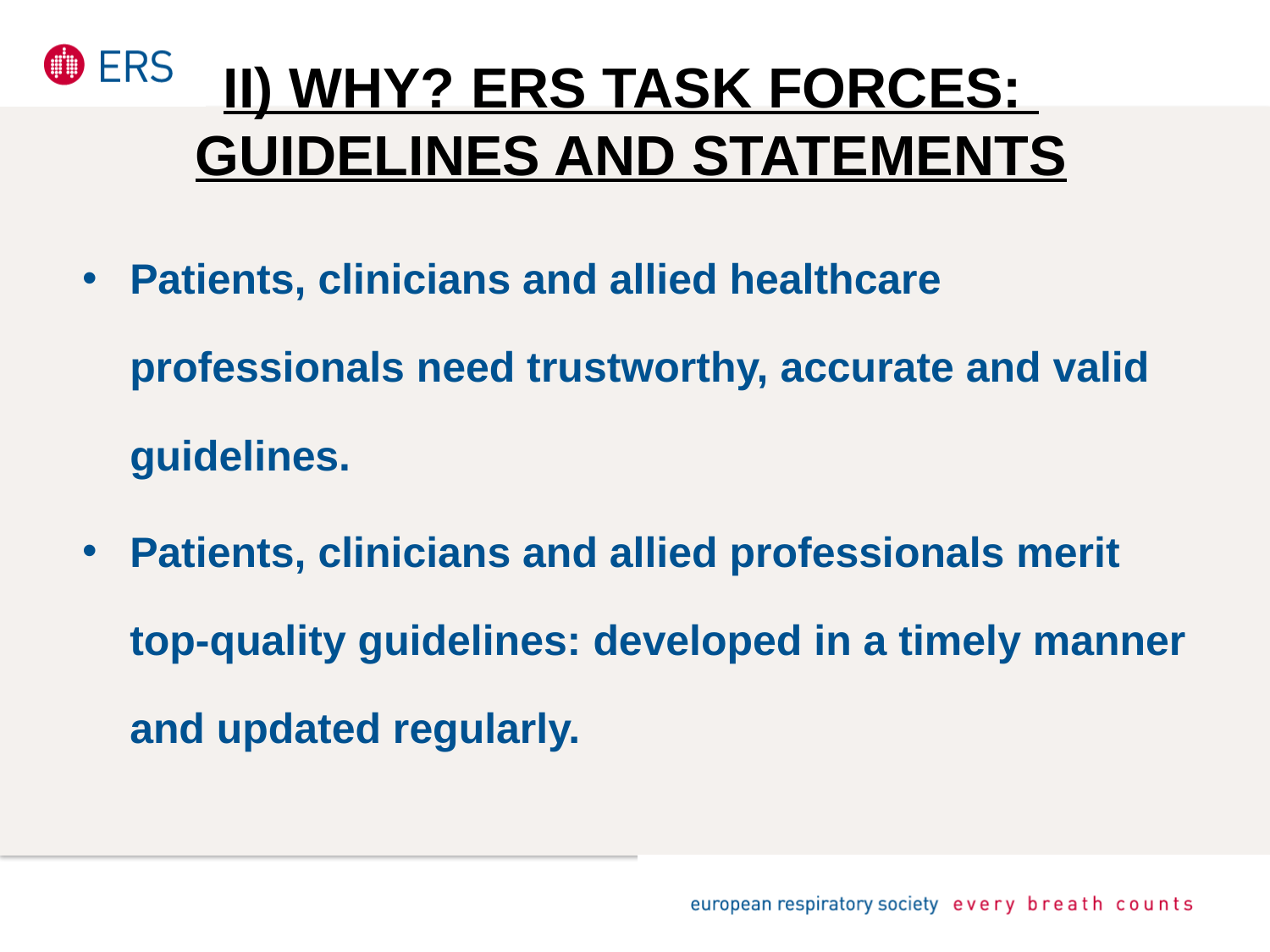

# II) Why? ERS Task Forces: Guidelines and Statements
Patients, clinicians and allied healthcare professionals need trustworthy, accurate and valid guidelines.
Patients, clinicians and allied professionals merit   top-quality guidelines: developed in a timely manner and updated regularly.